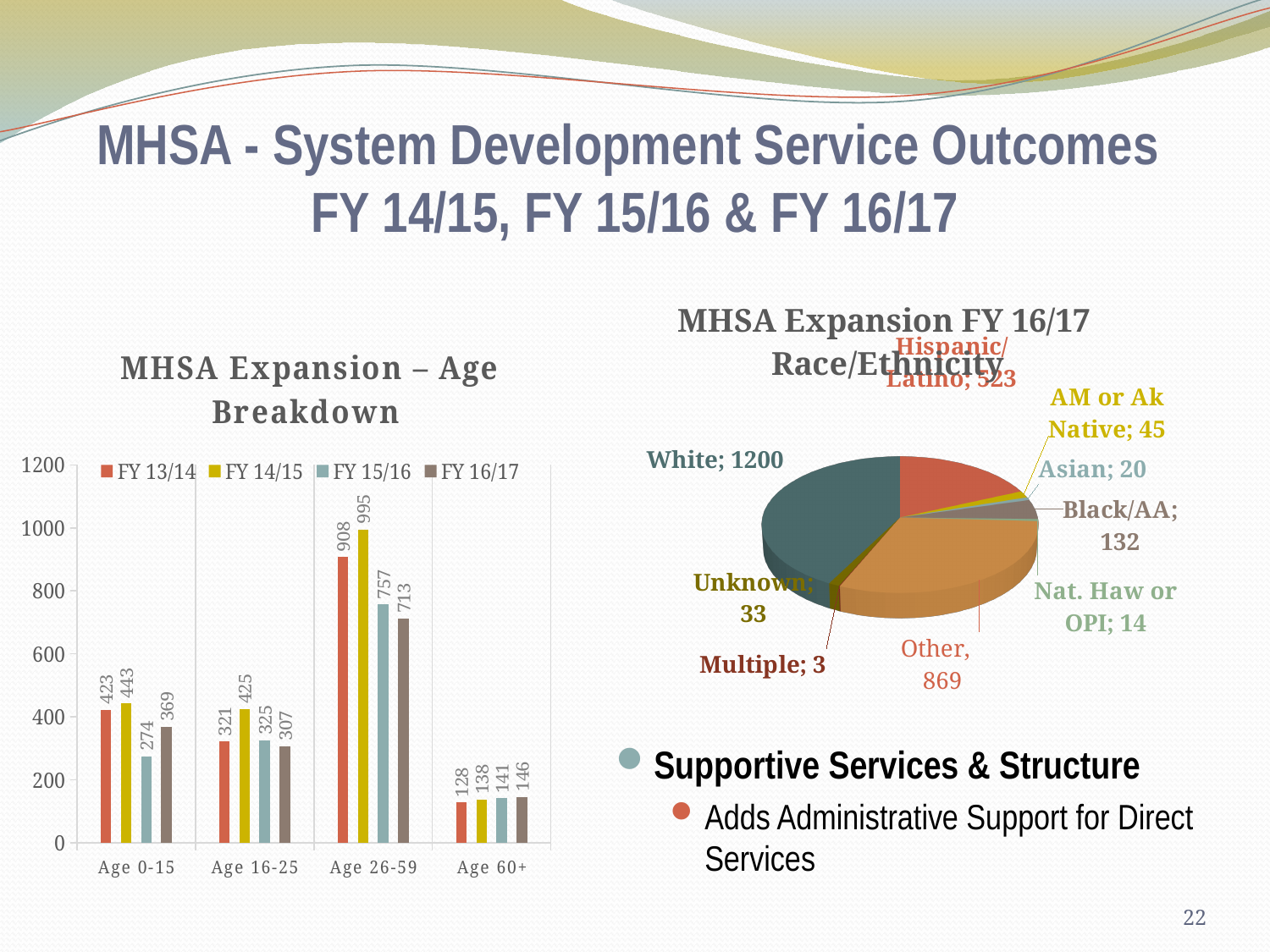

# MHSA - System Development Service Outcomes FY 14/15, FY 15/16 & FY 16/17

[unsupported chart]

### Chart: MHSA Expansion – Age Breakdown

| Category | FY 13/14 | FY 14/15 | FY 15/16 | FY 16/17 |
|---|---|---|---|---|
| Age 0-15 | 423.0 | 443.0 | 274.0 | 369.0 |
| Age 16-25 | 321.0 | 425.0 | 325.0 | 307.0 |
| Age 26-59 | 908.0 | 995.0 | 757.0 | 713.0 |
| Age 60+ | 128.0 | 138.0 | 141.0 | 146.0 |
Supportive Services & Structure
Adds Administrative Support for Direct Services
22